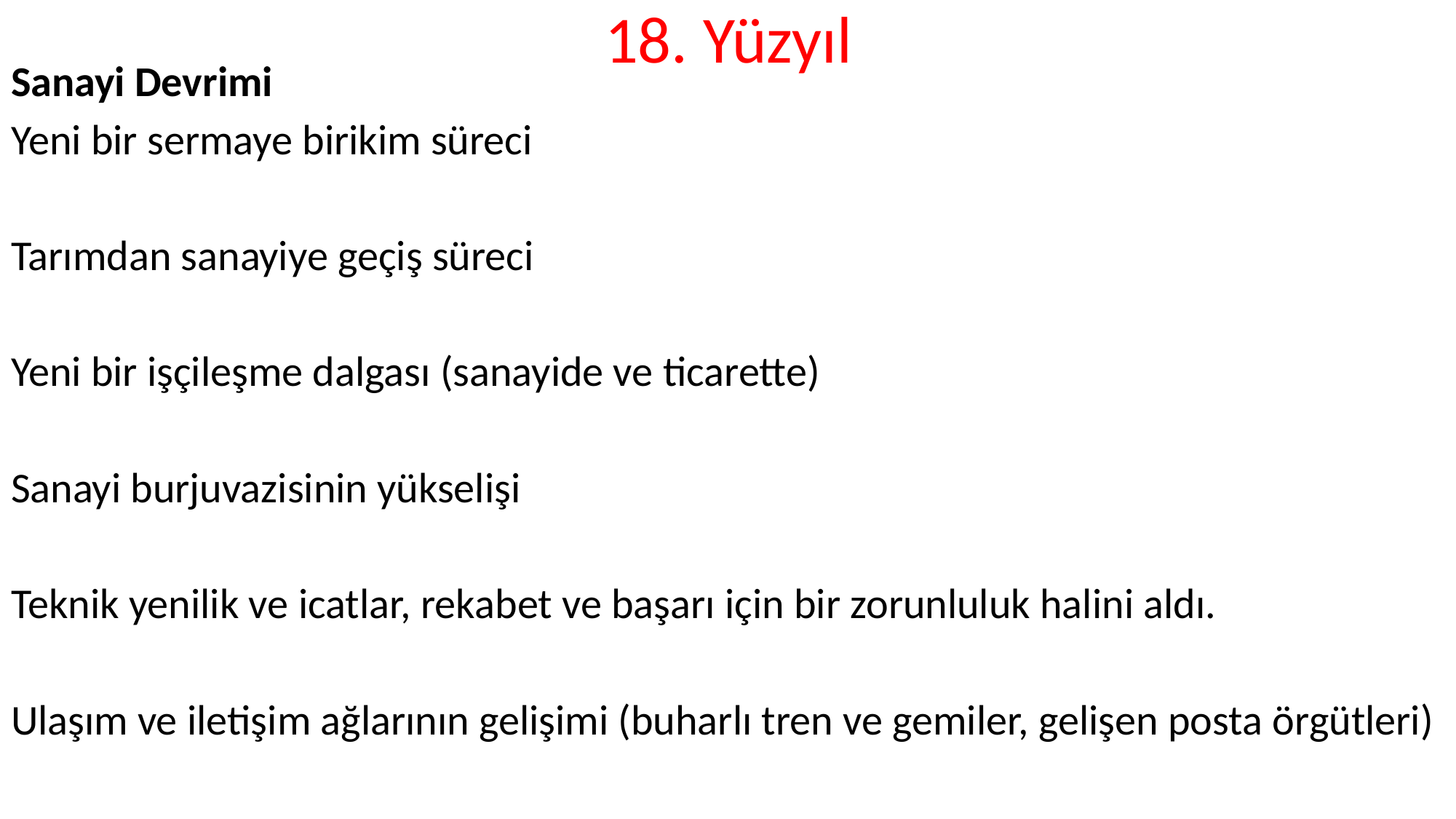

# 18. Yüzyıl
Sanayi Devrimi
Yeni bir sermaye birikim süreci

Tarımdan sanayiye geçiş süreci

Yeni bir işçileşme dalgası (sanayide ve ticarette)

Sanayi burjuvazisinin yükselişi

Teknik yenilik ve icatlar, rekabet ve başarı için bir zorunluluk halini aldı.

Ulaşım ve iletişim ağlarının gelişimi (buharlı tren ve gemiler, gelişen posta örgütleri)